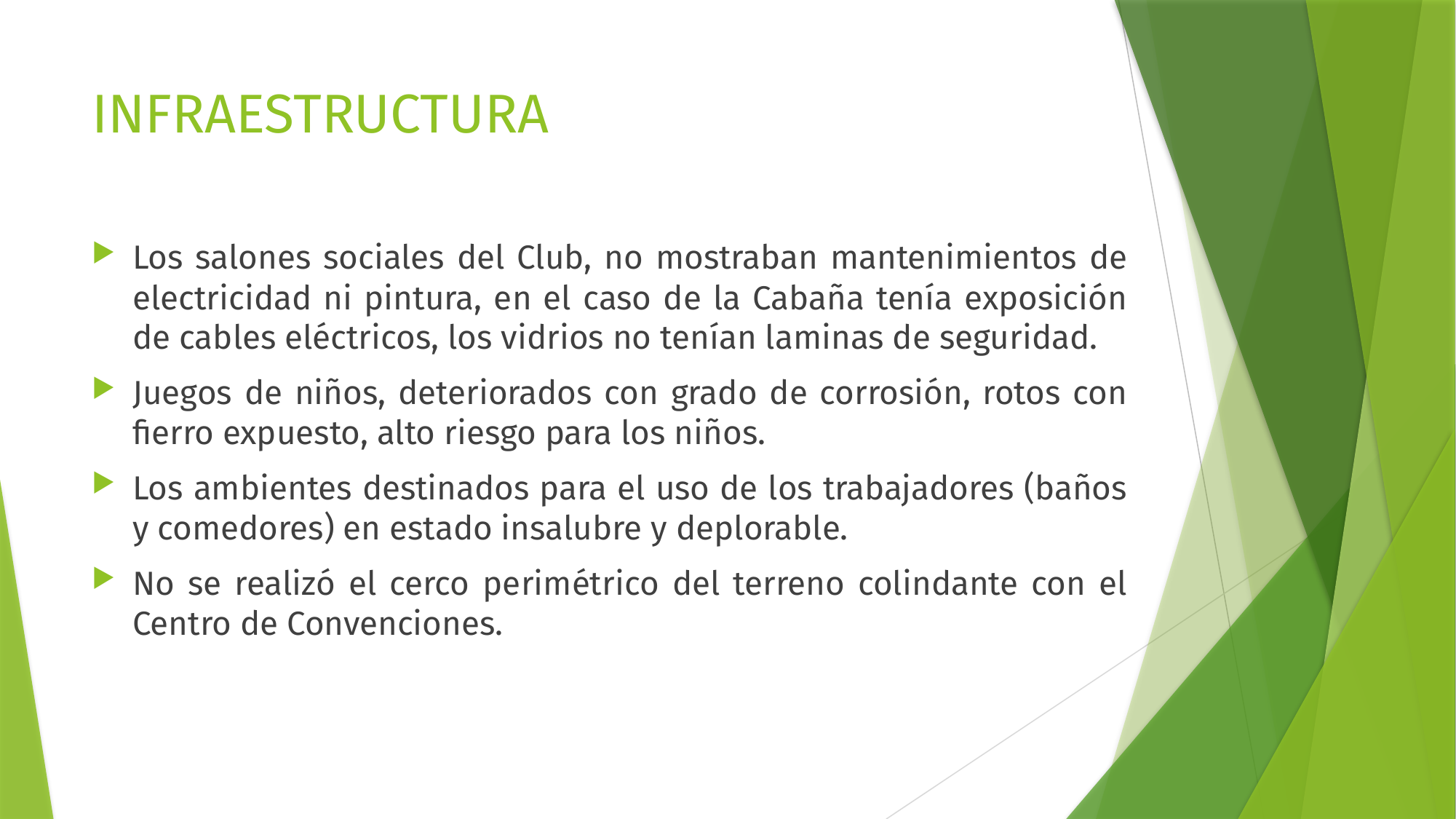

# INFRAESTRUCTURA
Los salones sociales del Club, no mostraban mantenimientos de electricidad ni pintura, en el caso de la Cabaña tenía exposición de cables eléctricos, los vidrios no tenían laminas de seguridad.
Juegos de niños, deteriorados con grado de corrosión, rotos con fierro expuesto, alto riesgo para los niños.
Los ambientes destinados para el uso de los trabajadores (baños y comedores) en estado insalubre y deplorable.
No se realizó el cerco perimétrico del terreno colindante con el Centro de Convenciones.